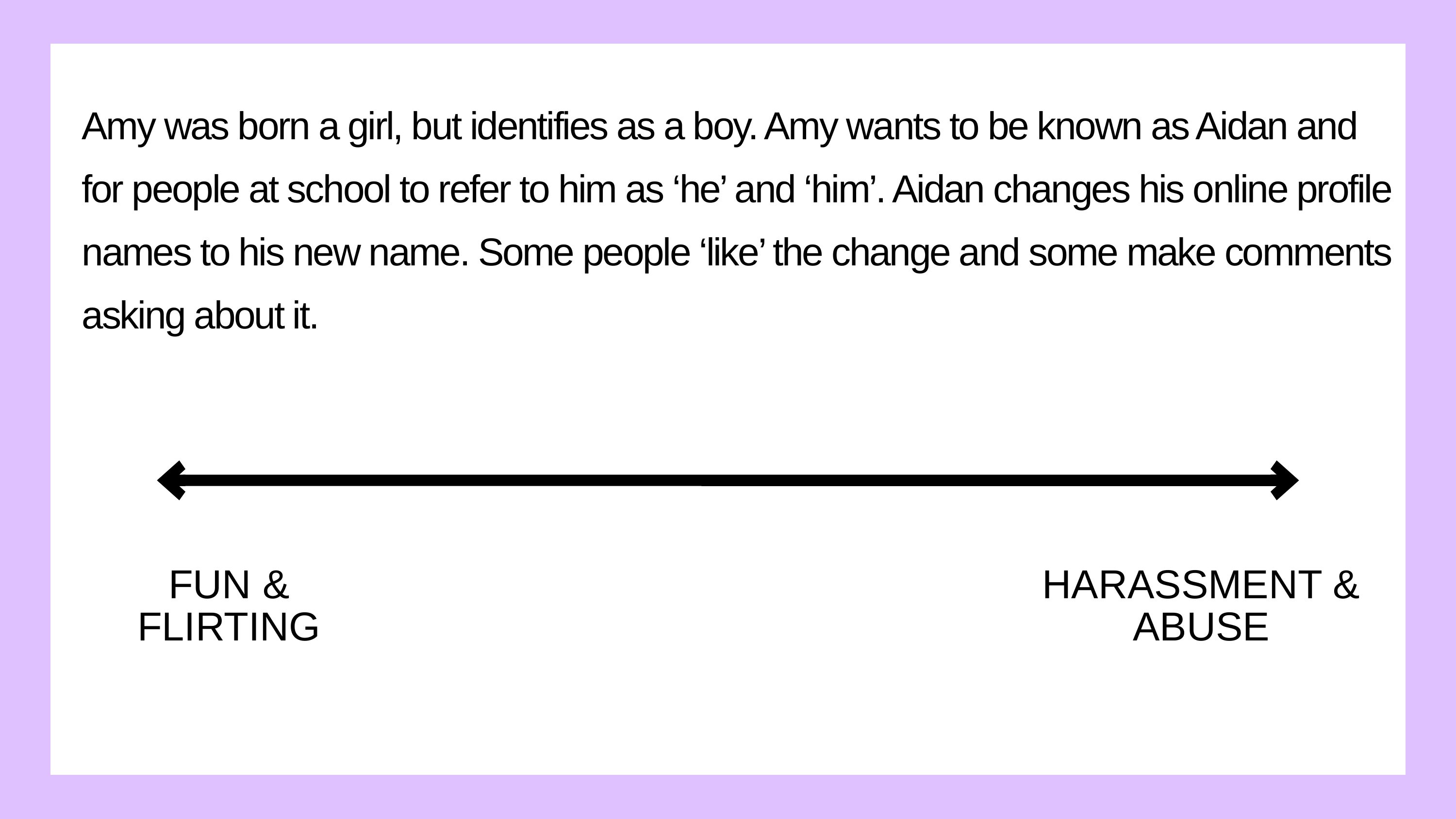

Amy was born a girl, but identifies as a boy. Amy wants to be known as Aidan and
for people at school to refer to him as ‘he’ and ‘him’. Aidan changes his online profile names to his new name. Some people ‘like’ the change and some make comments asking about it.

FUN & FLIRTING
HARASSMENT & ABUSE